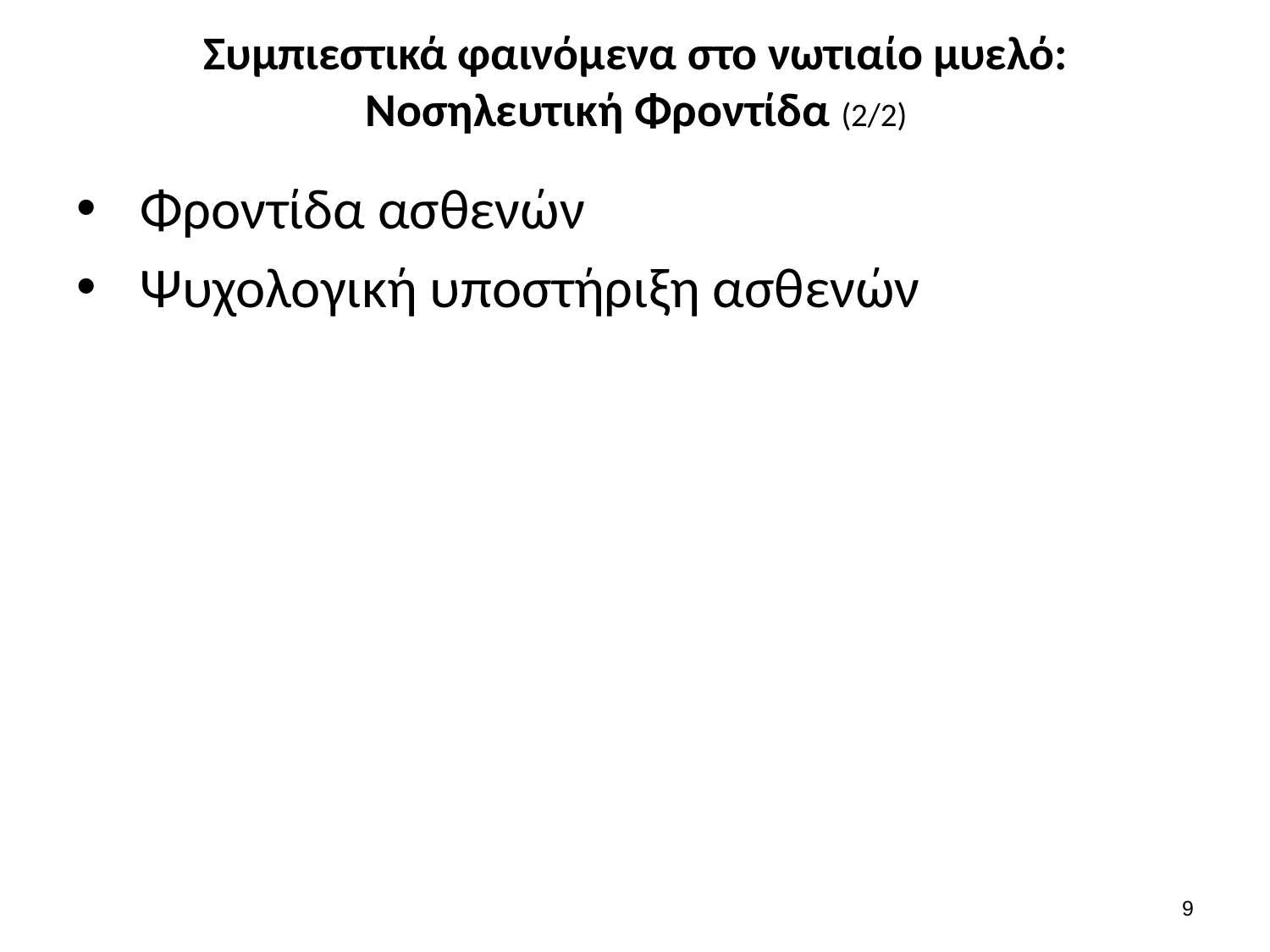

# Συμπιεστικά φαινόμενα στο νωτιαίο μυελό: Νοσηλευτική Φροντίδα (2/2)
Φροντίδα ασθενών
Ψυχολογική υποστήριξη ασθενών

9